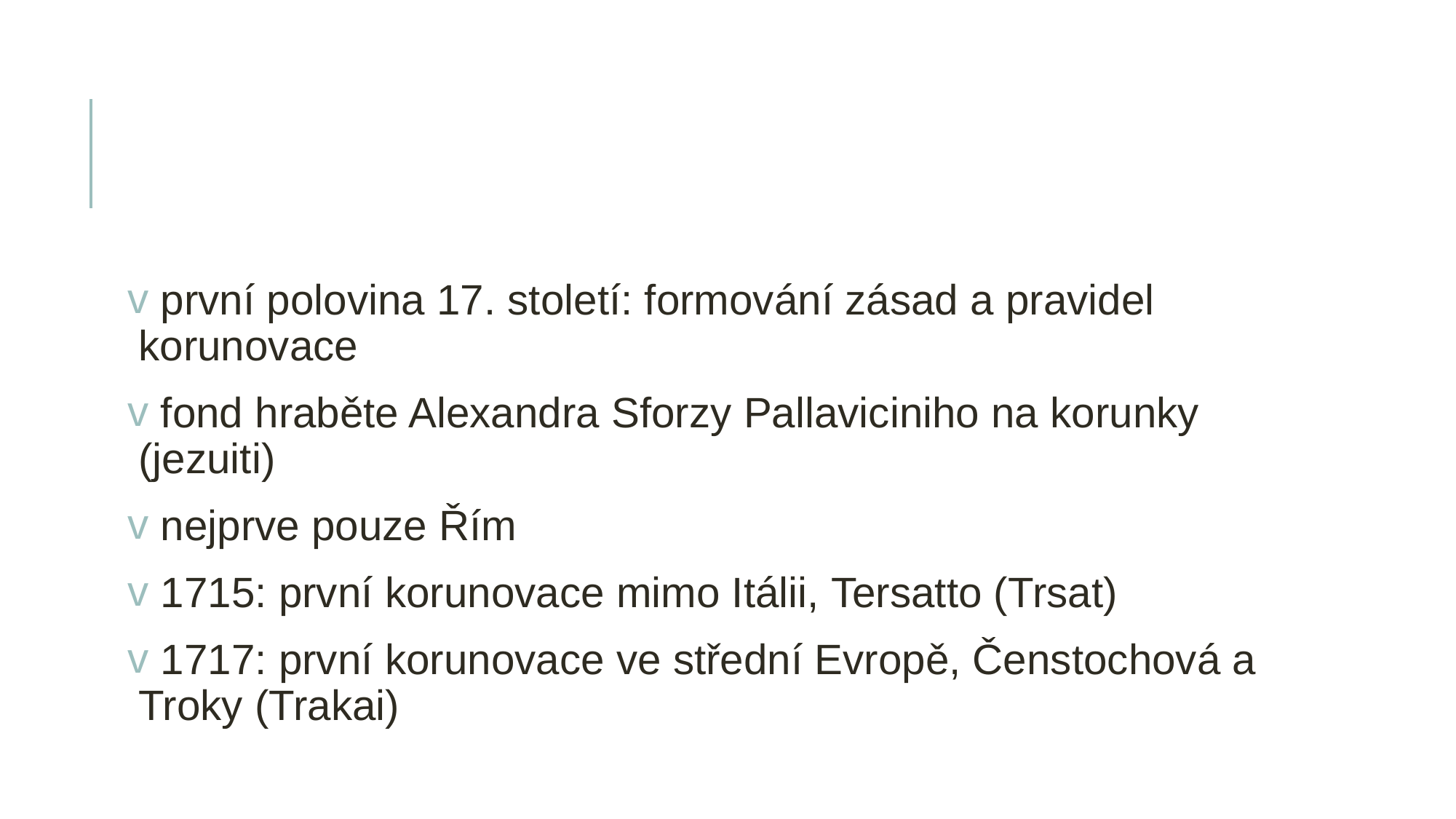

první polovina 17. století: formování zásad a pravidel korunovace
 fond hraběte Alexandra Sforzy Pallaviciniho na korunky (jezuiti)
 nejprve pouze Řím
 1715: první korunovace mimo Itálii, Tersatto (Trsat)
 1717: první korunovace ve střední Evropě, Čenstochová a Troky (Trakai)